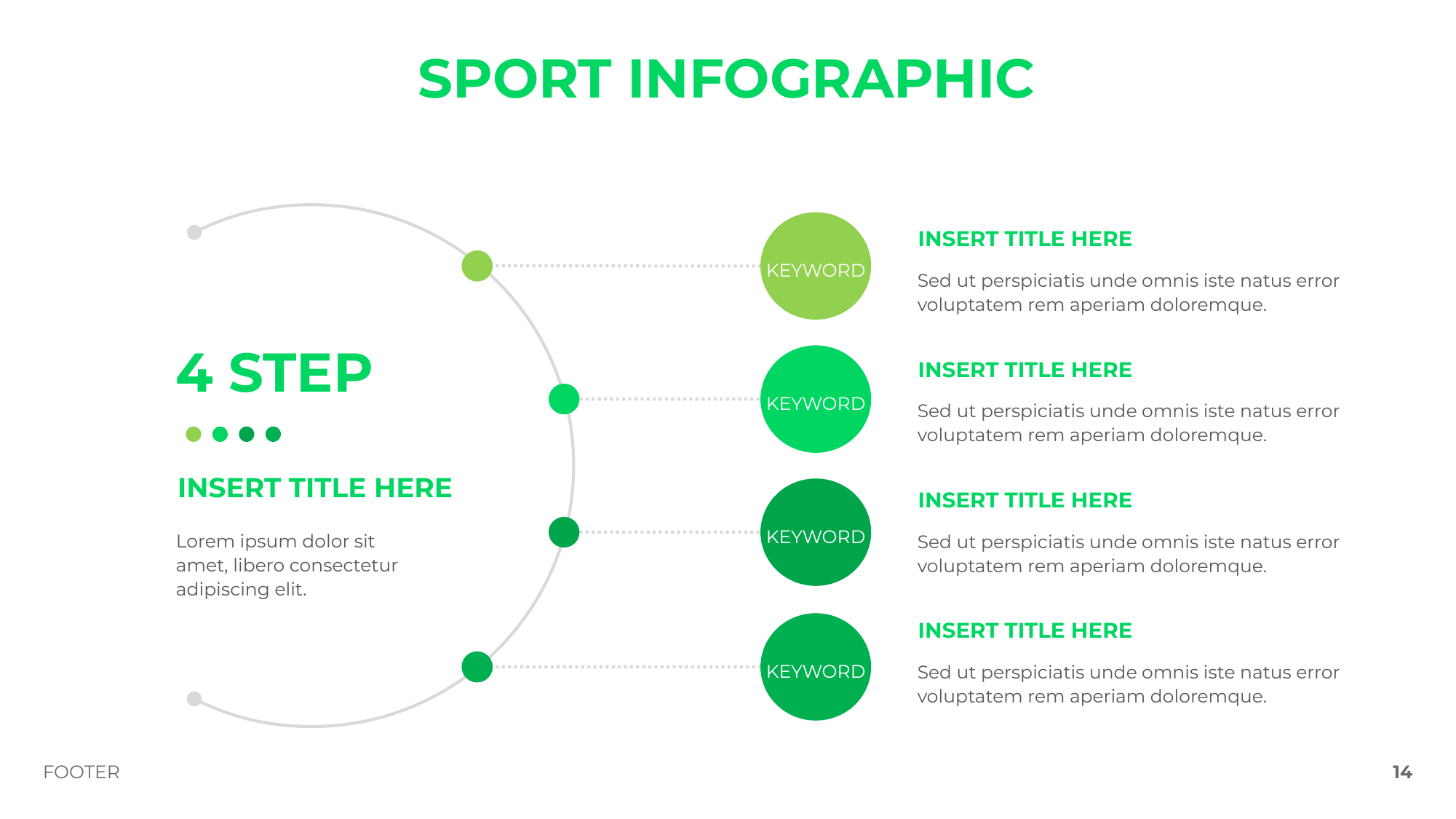

SPORT INFOGRAPHIC

INSERT TITLE HERE

KEYWORD
Sed ut perspiciatis unde omnis iste natus error voluptatem rem aperiam doloremque.

4 STEP

INSERT TITLE HERE

KEYWORD
Sed ut perspiciatis unde omnis iste natus error voluptatem rem aperiam doloremque.

INSERT TITLE HERE

INSERT TITLE HERE

KEYWORD
Lorem ipsum dolor sit amet, libero consectetur adipiscing elit.
Sed ut perspiciatis unde omnis iste natus error voluptatem rem aperiam doloremque.

INSERT TITLE HERE

Sed ut perspiciatis unde omnis iste natus error voluptatem rem aperiam doloremque.
KEYWORD

FOOTER
14